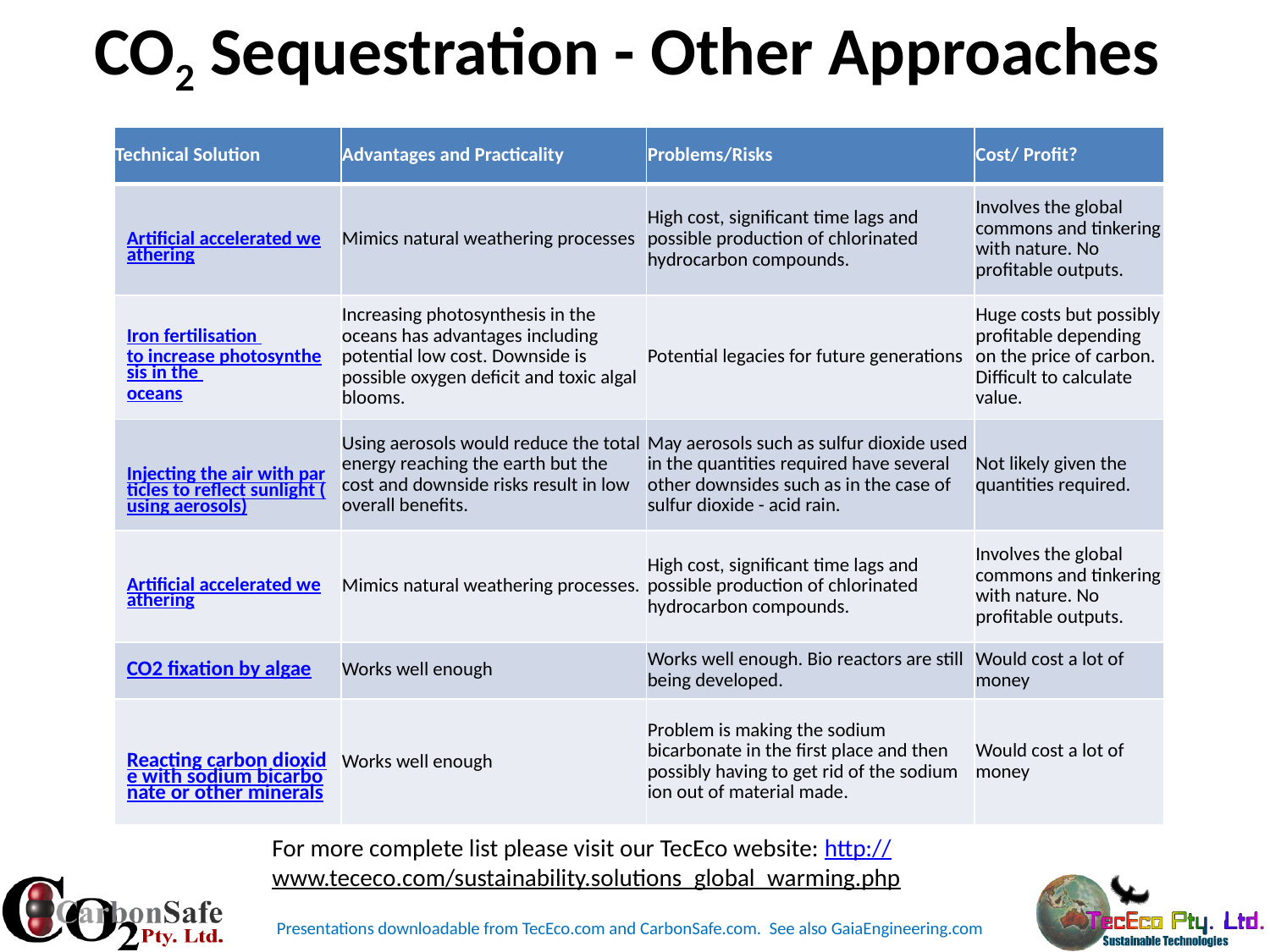

# CO2 Sequestration - Other Approaches
| Technical Solution | Advantages and Practicality | Problems/Risks | Cost/ Profit? |
| --- | --- | --- | --- |
| Artificial accelerated weathering | Mimics natural weathering processes | High cost, significant time lags and possible production of chlorinated hydrocarbon compounds. | Involves the global commons and tinkering with nature. No profitable outputs. |
| Iron fertilisation to increase photosynthesis in the oceans | Increasing photosynthesis in the oceans has advantages including potential low cost. Downside is possible oxygen deficit and toxic algal blooms. | Potential legacies for future generations | Huge costs but possibly profitable depending on the price of carbon. Difficult to calculate value. |
| Injecting the air with particles to reflect sunlight (using aerosols) | Using aerosols would reduce the total energy reaching the earth but the cost and downside risks result in low overall benefits. | May aerosols such as sulfur dioxide used in the quantities required have several other downsides such as in the case of sulfur dioxide - acid rain. | Not likely given the quantities required. |
| Artificial accelerated weathering | Mimics natural weathering processes. | High cost, significant time lags and possible production of chlorinated hydrocarbon compounds. | Involves the global commons and tinkering with nature. No profitable outputs. |
| CO2 fixation by algae | Works well enough | Works well enough. Bio reactors are still being developed. | Would cost a lot of money |
| Reacting carbon dioxide with sodium bicarbonate or other minerals | Works well enough | Problem is making the sodium bicarbonate in the first place and then possibly having to get rid of the sodium ion out of material made. | Would cost a lot of money |
For more complete list please visit our TecEco website: http://www.tececo.com/sustainability.solutions_global_warming.php
Presentations downloadable from TecEco.com and CarbonSafe.com.  See also GaiaEngineering.com